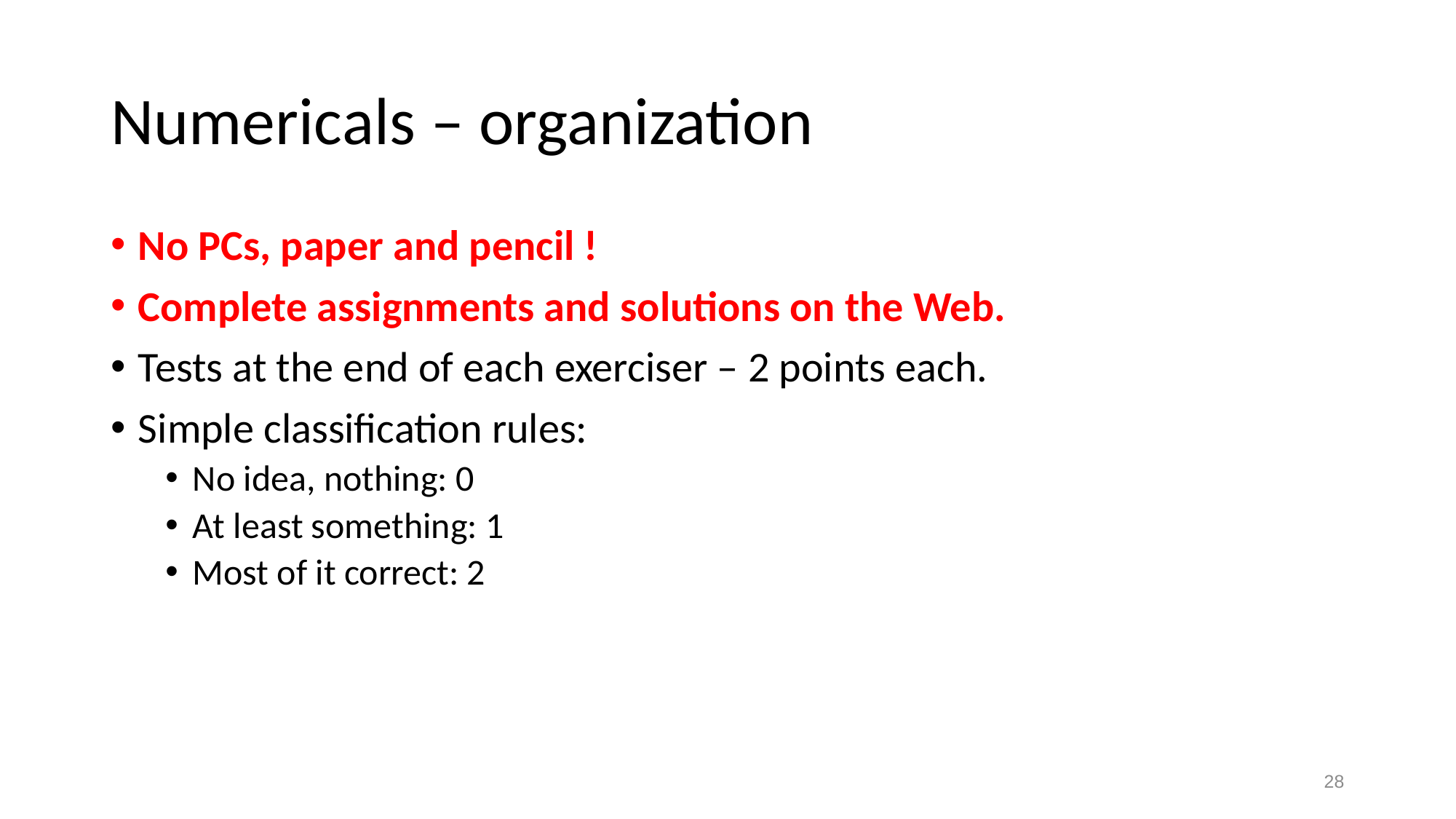

# Numericals – organization
No PCs, paper and pencil !
Complete assignments and solutions on the Web.
Tests at the end of each exerciser – 2 points each.
Simple classification rules:
No idea, nothing: 0
At least something: 1
Most of it correct: 2
28